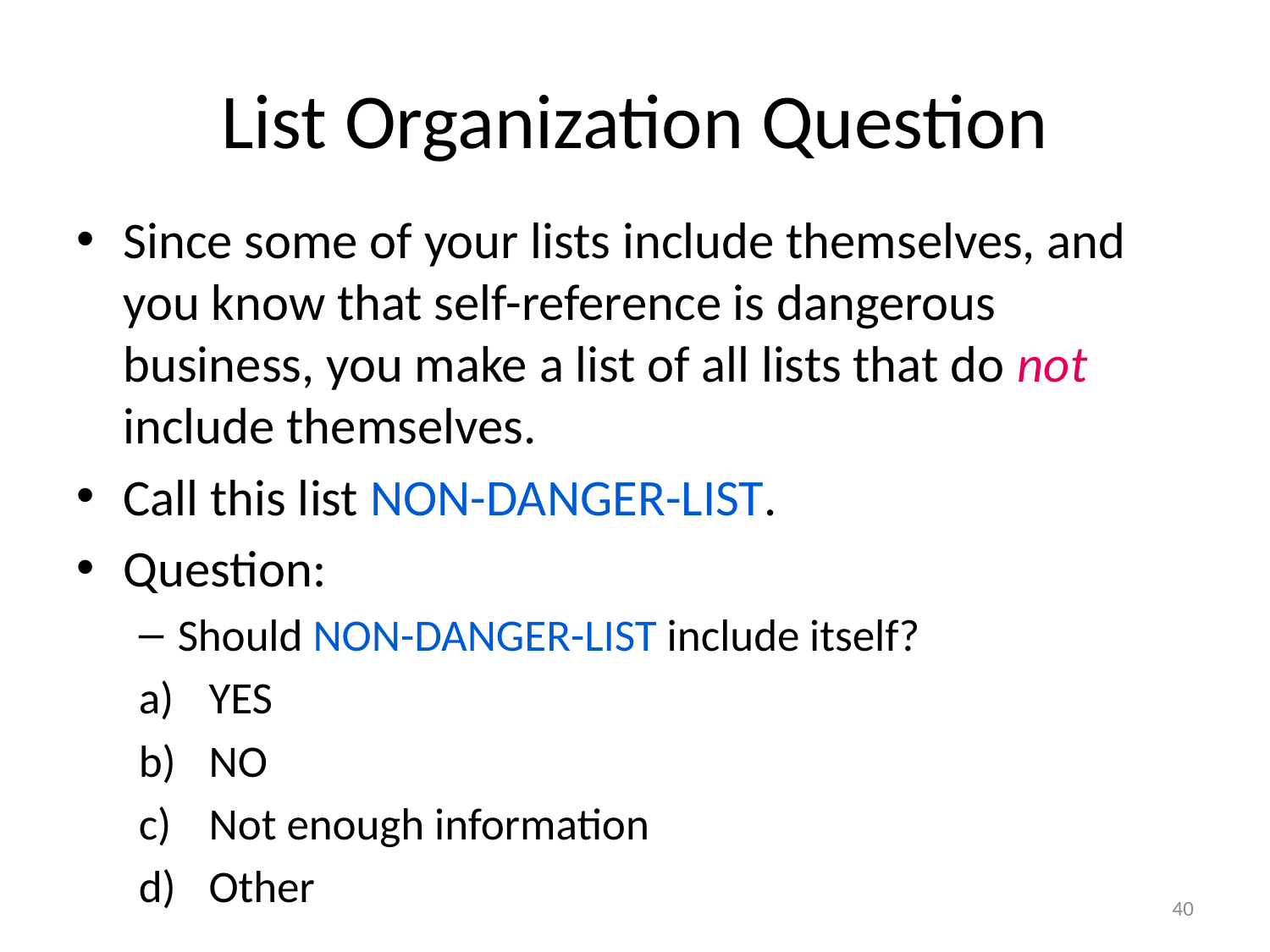

# List Organization Question
Since some of your lists include themselves, and you know that self-reference is dangerous business, you make a list of all lists that do not include themselves.
Call this list NON-DANGER-LIST.
Question:
Should NON-DANGER-LIST include itself?
YES
NO
Not enough information
Other
40